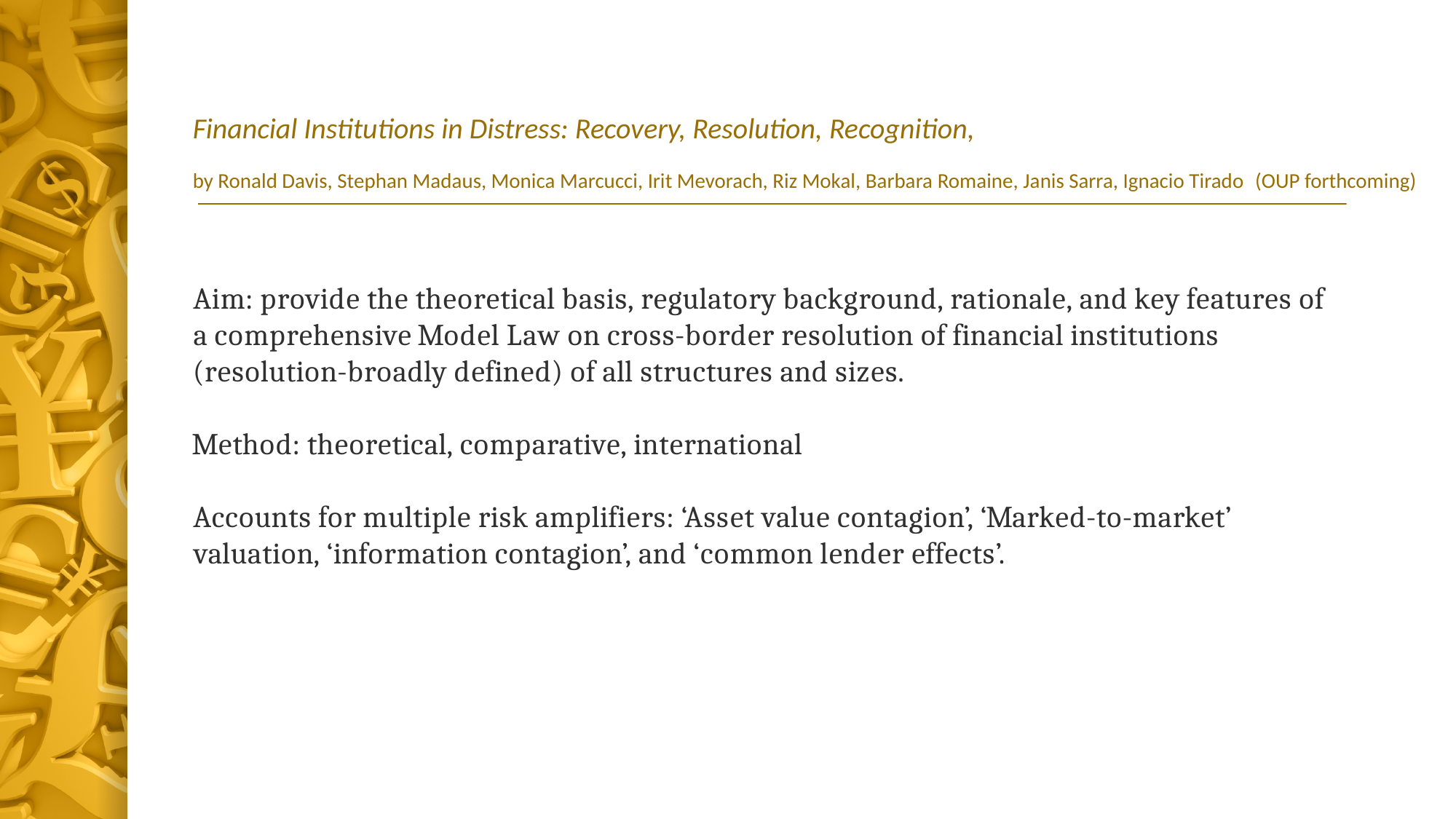

# Financial Institutions in Distress: Recovery, Resolution, Recognition, by Ronald Davis, Stephan Madaus, Monica Marcucci, Irit Mevorach, Riz Mokal, Barbara Romaine, Janis Sarra, Ignacio Tirado  (OUP forthcoming)

Aim: provide the theoretical basis, regulatory background, rationale, and key features of a comprehensive Model Law on cross-border resolution of financial institutions (resolution-broadly defined) of all structures and sizes.

Method: theoretical, comparative, international

Accounts for multiple risk amplifiers: ‘Asset value contagion’, ‘Marked-to-market’ valuation, ‘information contagion’, and ‘common lender effects’.